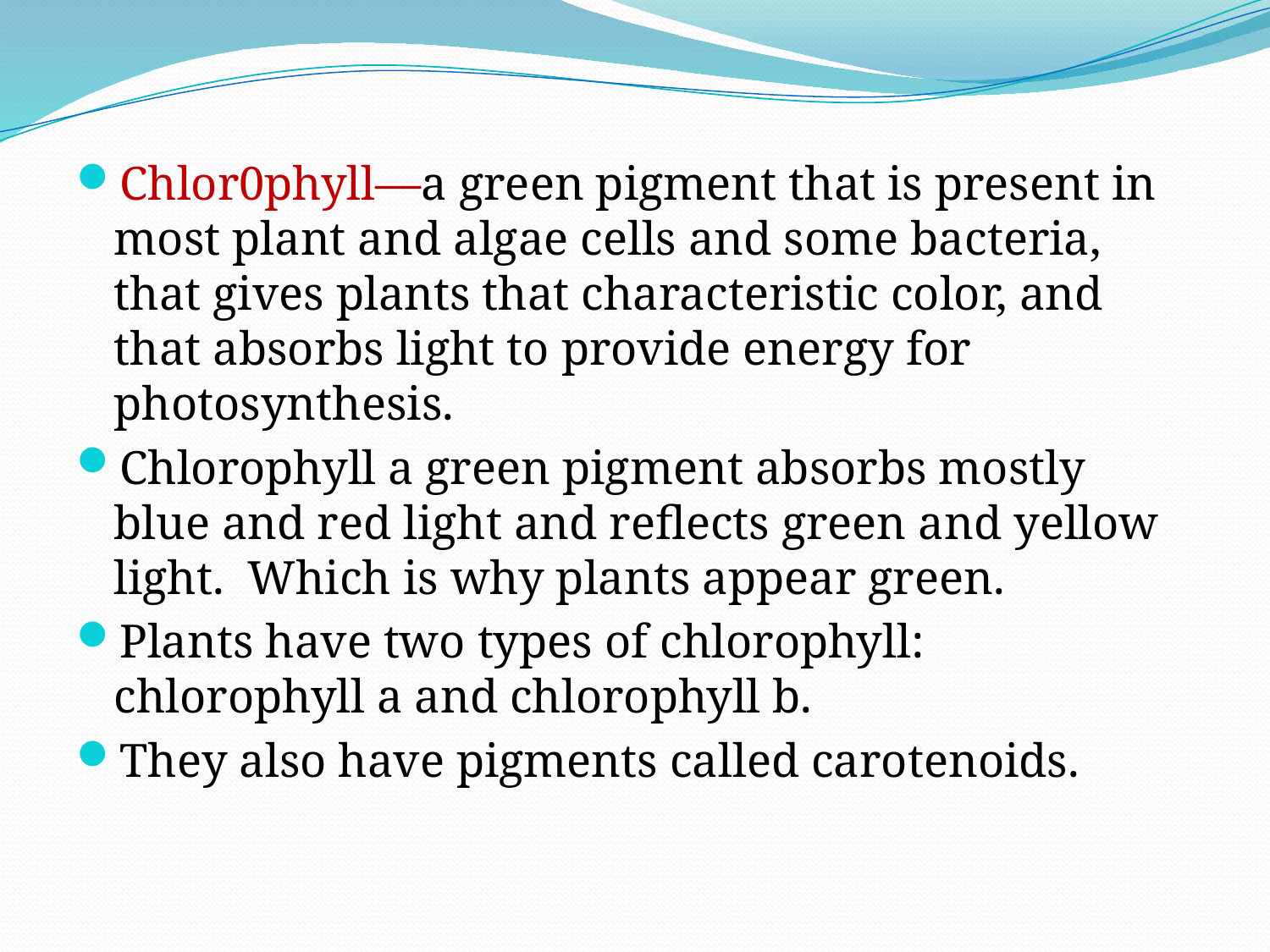

Chlor0phyll—a green pigment that is present in most plant and algae cells and some bacteria, that gives plants that characteristic color, and that absorbs light to provide energy for photosynthesis.
Chlorophyll a green pigment absorbs mostly blue and red light and reflects green and yellow light.  Which is why plants appear green.
Plants have two types of chlorophyll:  chlorophyll a and chlorophyll b.
They also have pigments called carotenoids.